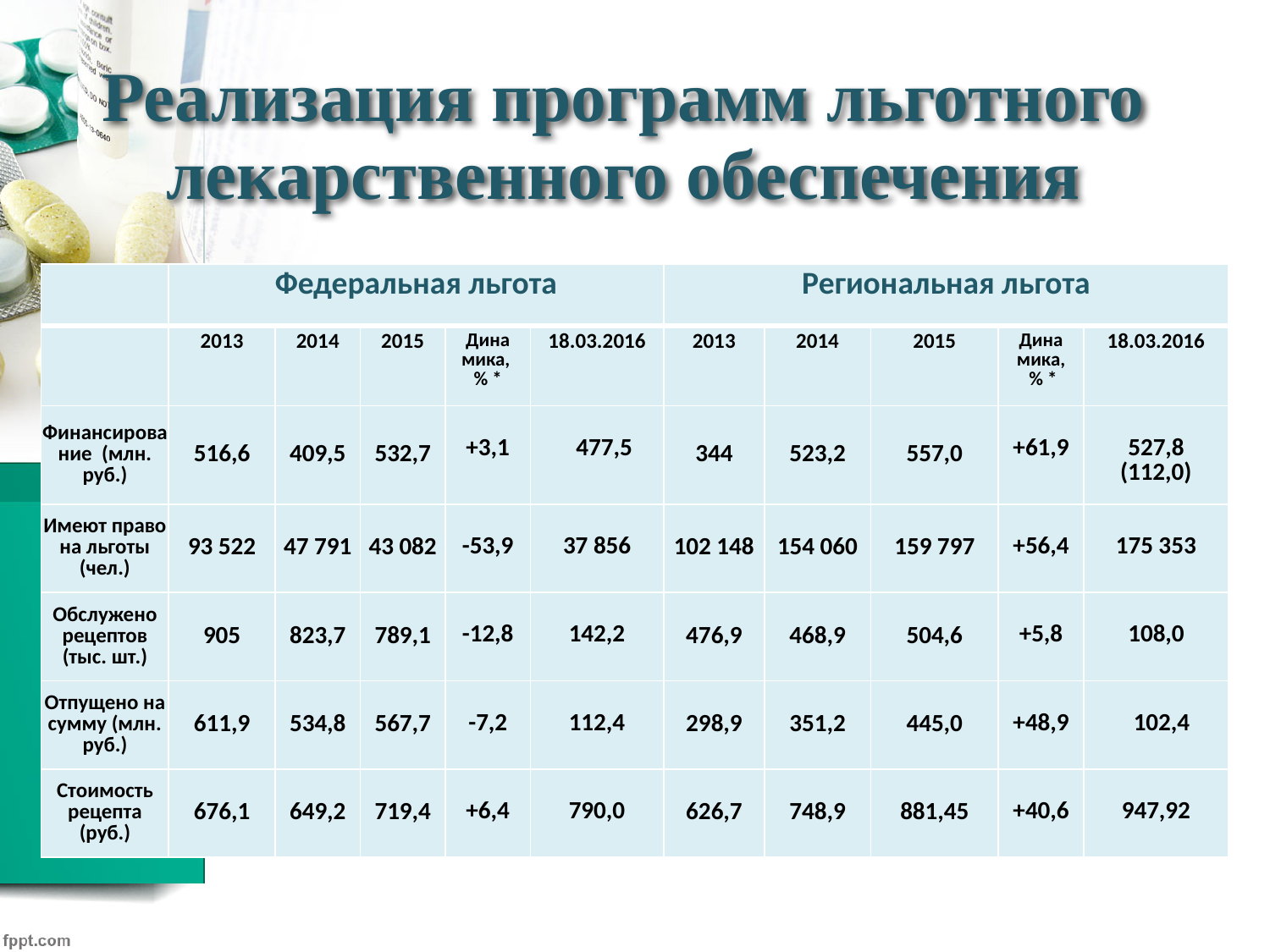

# Реализация программ льготного лекарственного обеспечения
|  | Федеральная льгота |  |  |  |  | Региональная льгота |  |  |  |  |
| --- | --- | --- | --- | --- | --- | --- | --- | --- | --- | --- |
|  | 2013 | 2014 | 2015 | Дина мика, % \* | 18.03.2016 | 2013 | 2014 | 2015 | Дина мика, % \* | 18.03.2016 |
| Финансирование (млн. руб.) | 516,6 | 409,5 | 532,7 | +3,1 | 477,5 | 344 | 523,2 | 557,0 | +61,9 | 527,8 (112,0) |
| Имеют право на льготы (чел.) | 93 522 | 47 791 | 43 082 | -53,9 | 37 856 | 102 148 | 154 060 | 159 797 | +56,4 | 175 353 |
| Обслужено рецептов (тыс. шт.) | 905 | 823,7 | 789,1 | -12,8 | 142,2 | 476,9 | 468,9 | 504,6 | +5,8 | 108,0 |
| Отпущено на сумму (млн. руб.) | 611,9 | 534,8 | 567,7 | -7,2 | 112,4 | 298,9 | 351,2 | 445,0 | +48,9 | 102,4 |
| Стоимость рецепта (руб.) | 676,1 | 649,2 | 719,4 | +6,4 | 790,0 | 626,7 | 748,9 | 881,45 | +40,6 | 947,92 |